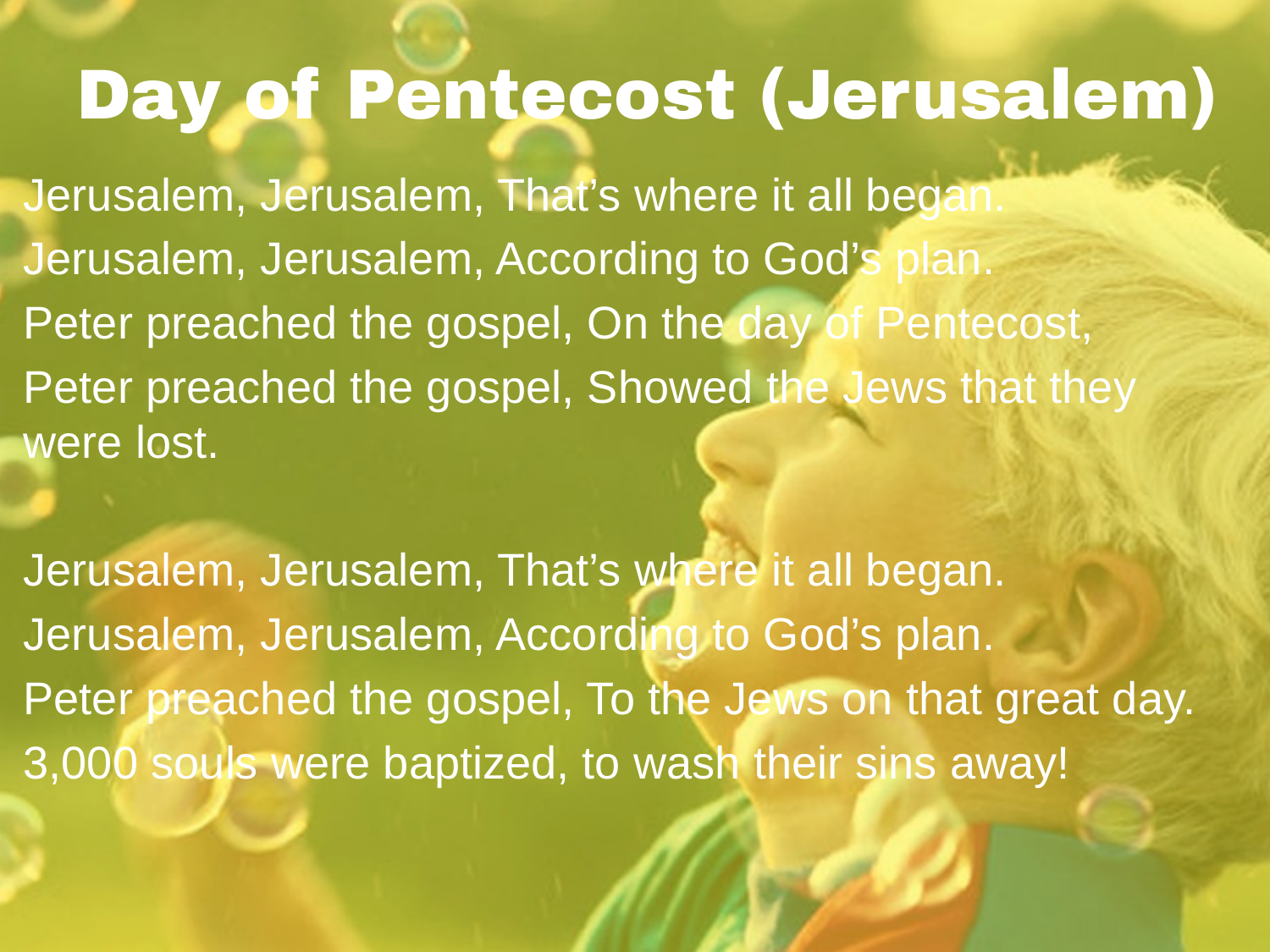

# Day of Pentecost (Jerusalem)
Jerusalem, Jerusalem, That’s where it all began.
Jerusalem, Jerusalem, According to God’s plan.
Peter preached the gospel, On the day of Pentecost,
Peter preached the gospel, Showed the Jews that they were lost.

Jerusalem, Jerusalem, That’s where it all began.
Jerusalem, Jerusalem, According to God’s plan.
Peter preached the gospel, To the Jews on that great day.
3,000 souls were baptized, to wash their sins away!